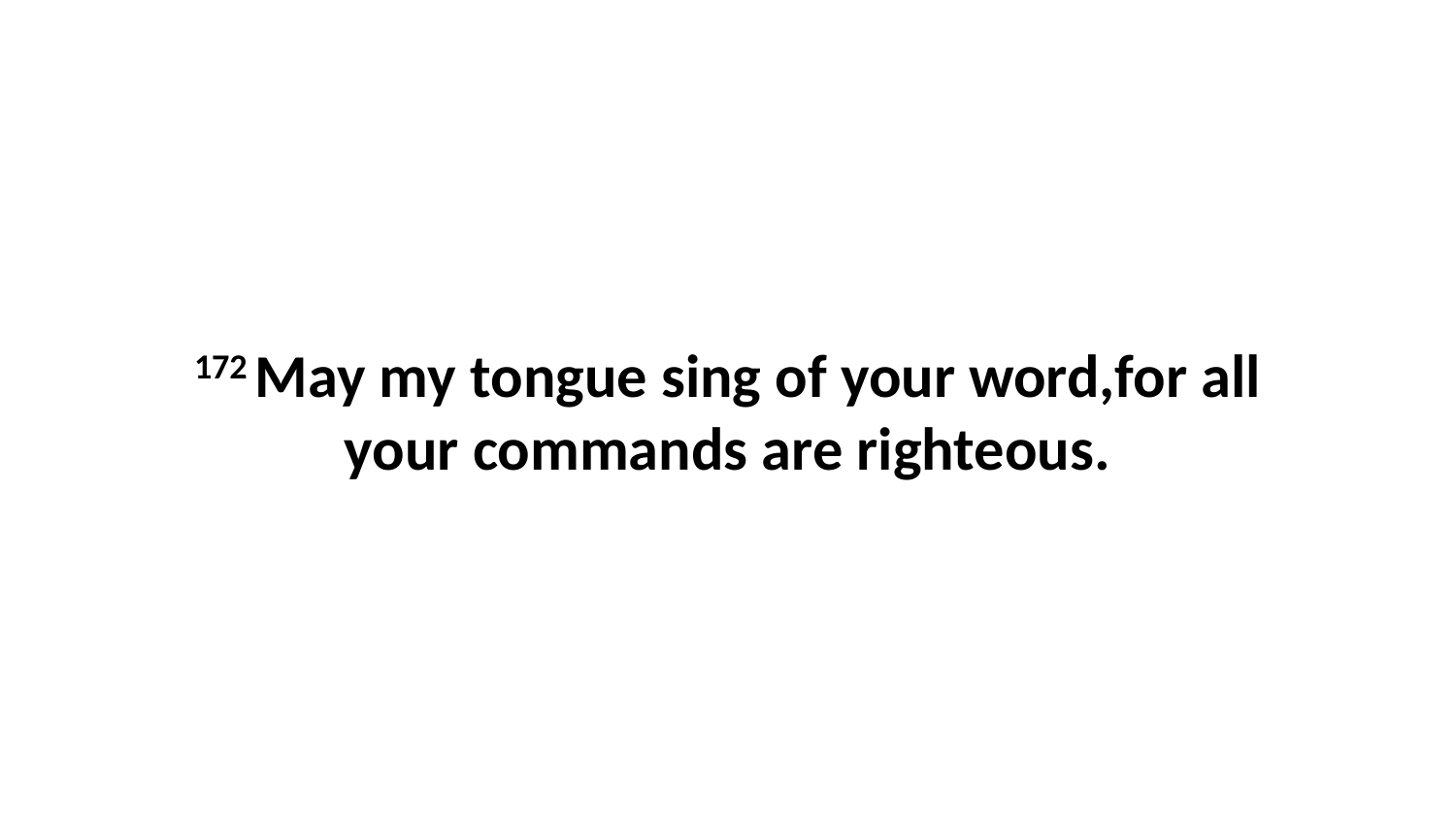

172 May my tongue sing of your word,for all your commands are righteous.